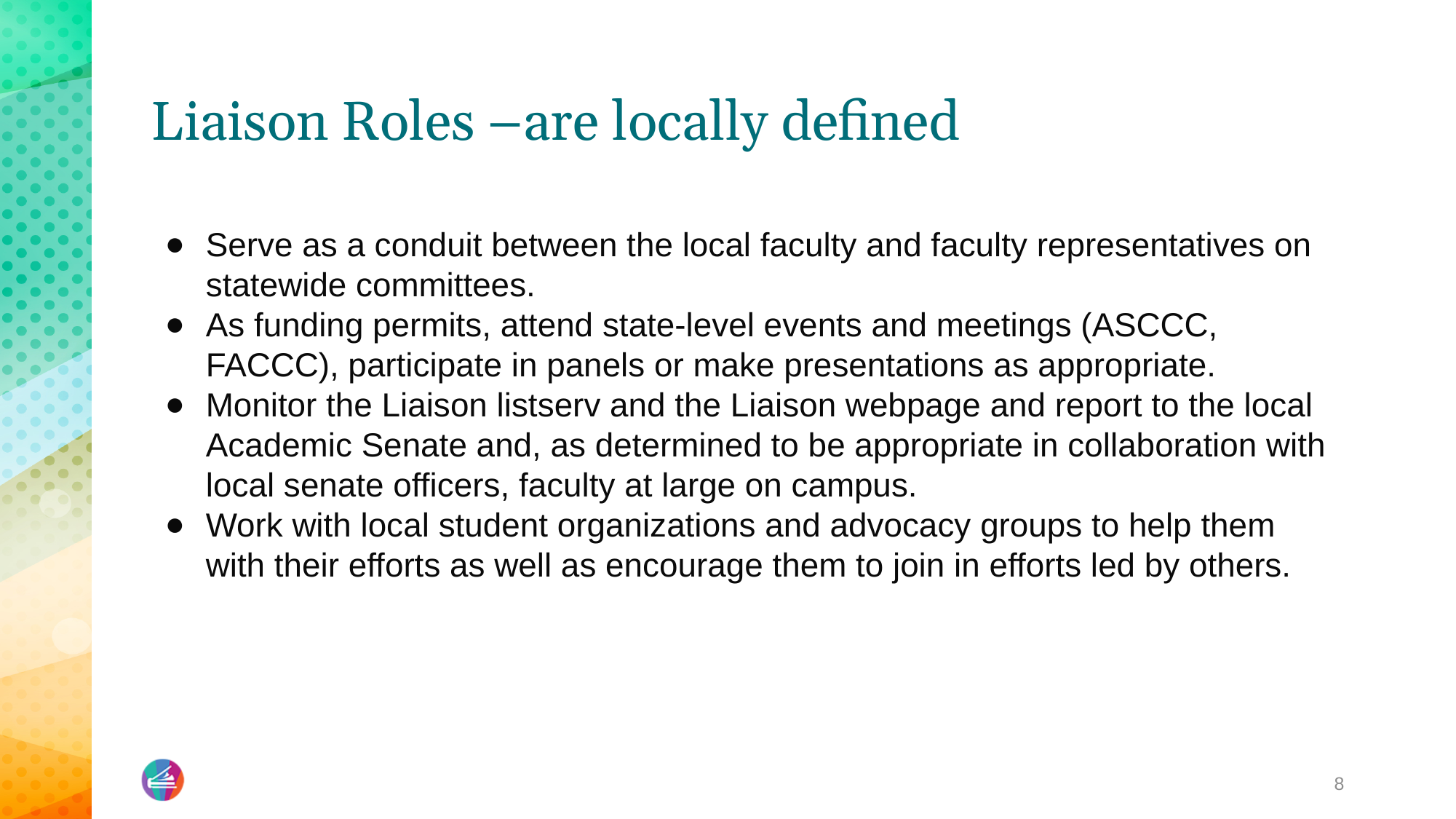

# Liaison Roles –are locally defined
Serve as a conduit between the local faculty and faculty representatives on statewide committees.
As funding permits, attend state-level events and meetings (ASCCC, FACCC), participate in panels or make presentations as appropriate.
Monitor the Liaison listserv and the Liaison webpage and report to the local Academic Senate and, as determined to be appropriate in collaboration with local senate officers, faculty at large on campus.
Work with local student organizations and advocacy groups to help them with their efforts as well as encourage them to join in efforts led by others.

8